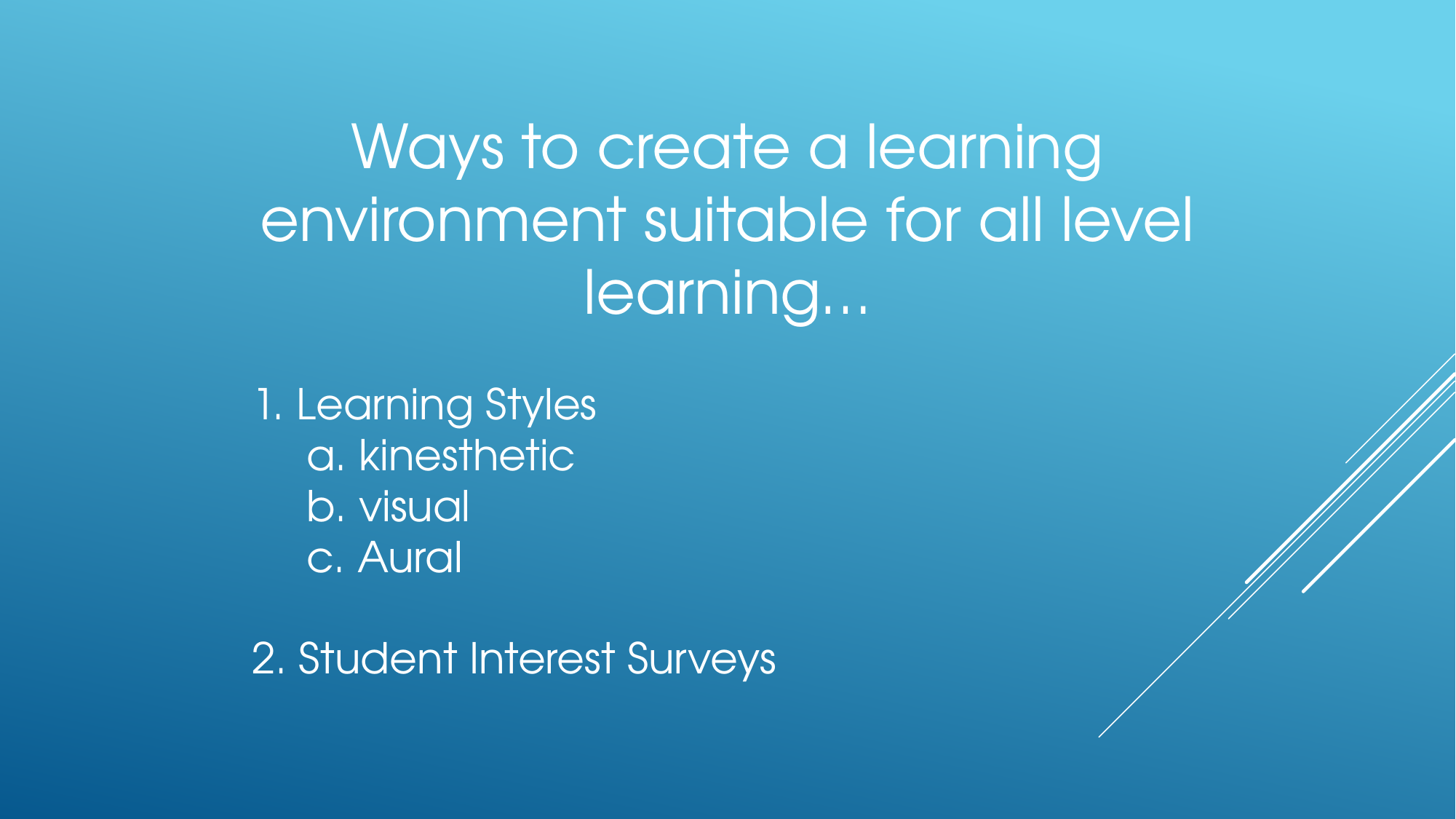

Ways to create a learning environment suitable for all level learning…

1. Learning Styles
a. kinesthetic
b. visual
c. Aural

2. Student Interest Surveys